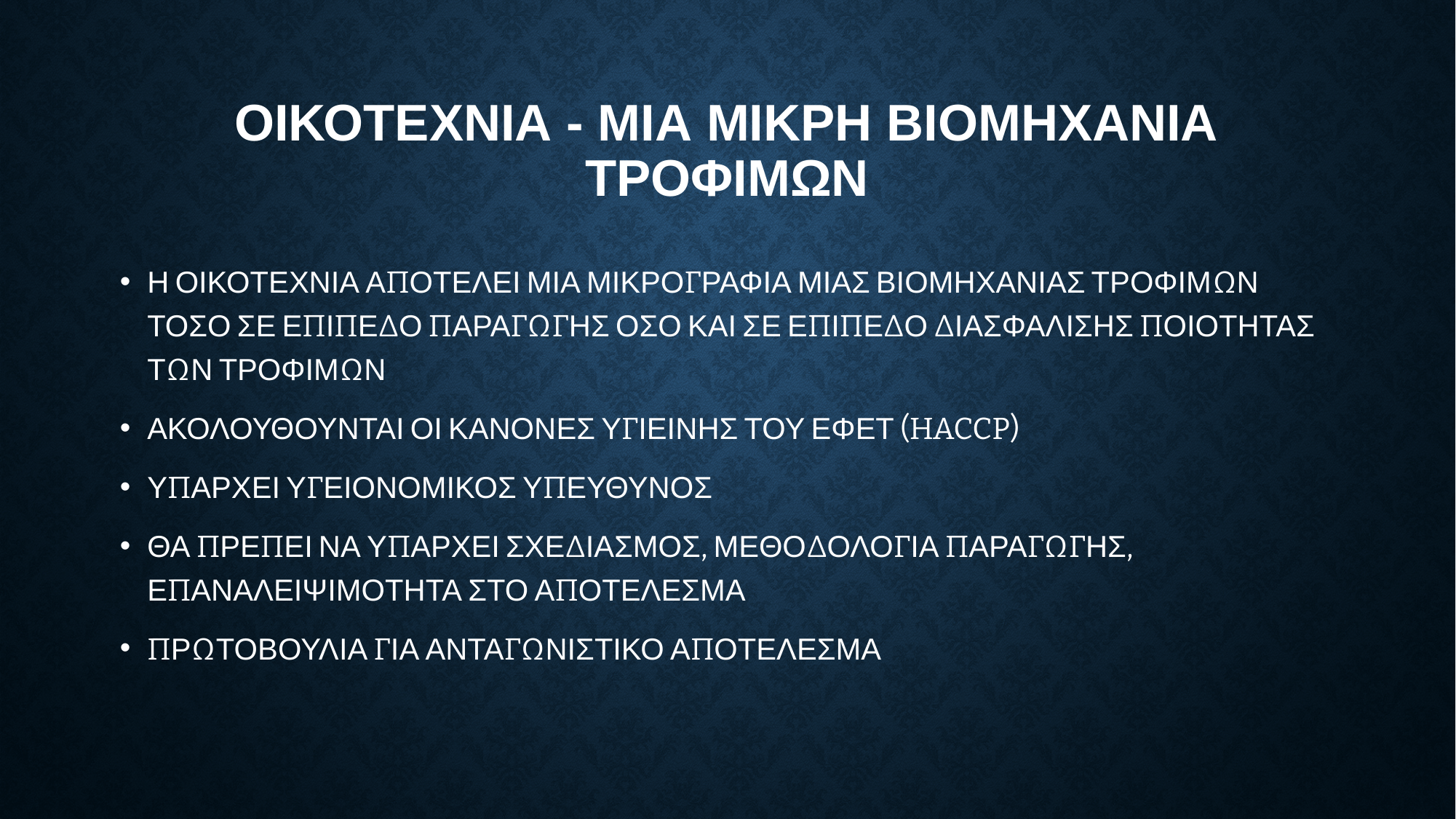

# ΟΙΚΟΤΕΧΝΙΑ - ΜΙΑ ΜΙΚΡΗ ΒΙΟΜΗΧΑΝΙΑ ΤΡΟΦΙΜΩΝ
Η ΟΙΚΟΤΕΧΝΙΑ ΑΠΟΤΕΛΕΙ ΜΙΑ ΜΙΚΡΟΓΡΑΦΙΑ ΜΙΑΣ ΒΙΟΜΗΧΑΝΙΑΣ ΤΡΟΦΙΜΩΝ ΤΟΣΟ ΣΕ ΕΠΙΠΕΔΟ ΠΑΡΑΓΩΓΗΣ ΟΣΟ ΚΑΙ ΣΕ ΕΠΙΠΕΔΟ ΔΙΑΣΦΑΛΙΣΗΣ ΠΟΙΟΤΗΤΑΣ ΤΩΝ ΤΡΟΦΙΜΩΝ
ΑΚΟΛΟΥΘΟΥΝΤΑΙ ΟΙ ΚΑΝΟΝΕΣ ΥΓΙΕΙΝΗΣ ΤΟΥ ΕΦΕΤ (HACCP)
ΥΠΑΡΧΕΙ ΥΓΕΙΟΝΟΜΙΚΟΣ ΥΠΕΥΘΥΝΟΣ
ΘΑ ΠΡΕΠΕΙ ΝΑ ΥΠΑΡΧΕΙ ΣΧΕΔΙΑΣΜΟΣ, ΜΕΘΟΔΟΛΟΓΙΑ ΠΑΡΑΓΩΓΗΣ, ΕΠΑΝΑΛΕΙΨΙΜΟΤΗΤΑ ΣΤΟ ΑΠΟΤΕΛΕΣΜΑ
ΠΡΩΤΟΒΟΥΛΙΑ ΓΙΑ ΑΝΤΑΓΩΝΙΣΤΙΚΟ ΑΠΟΤΕΛΕΣΜΑ